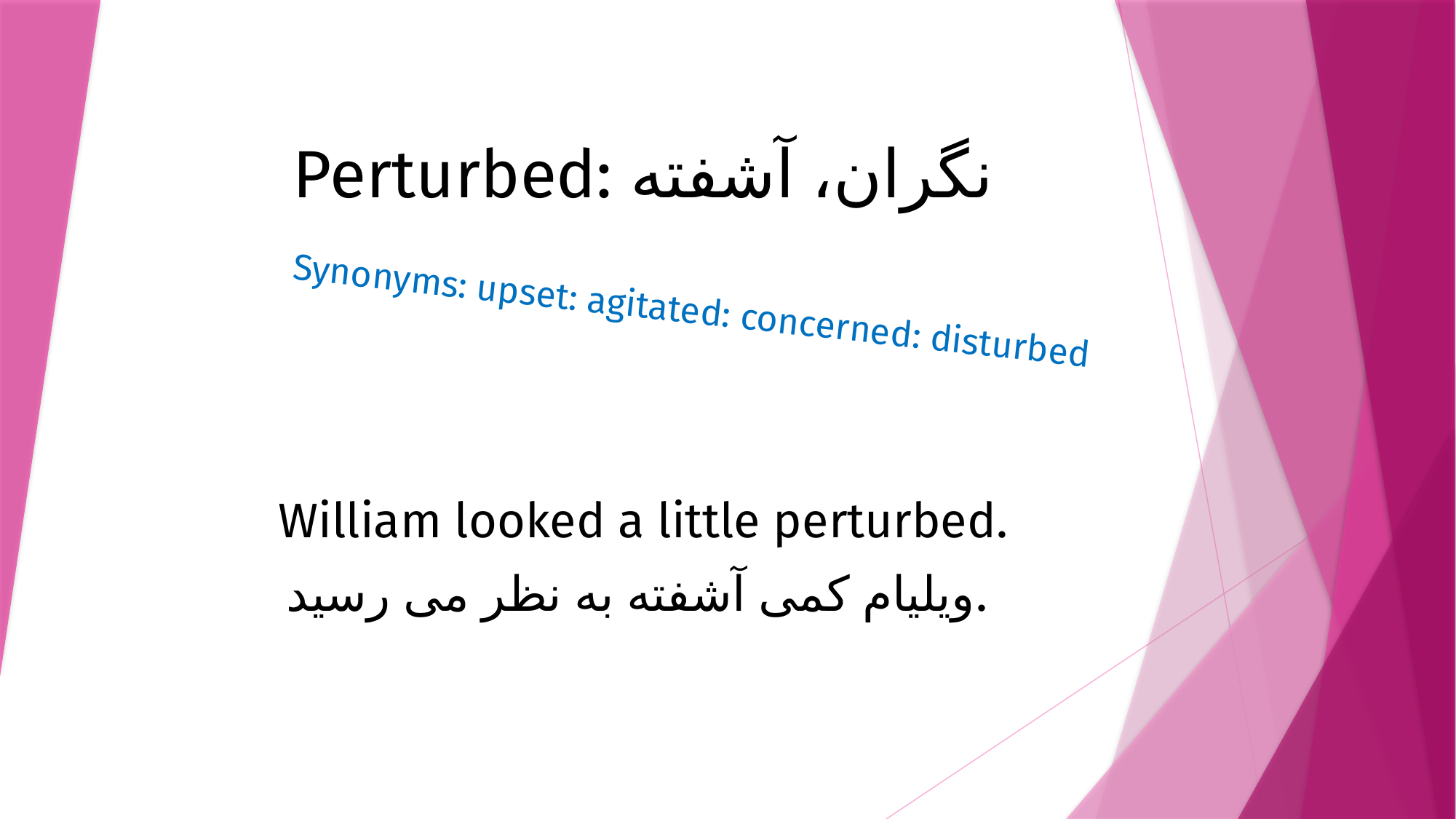

# Perturbed: نگران، آشفته
Synonyms: upset: agitated: concerned: disturbed
William looked a little perturbed.
ویلیام کمی آشفته به نظر می رسید.